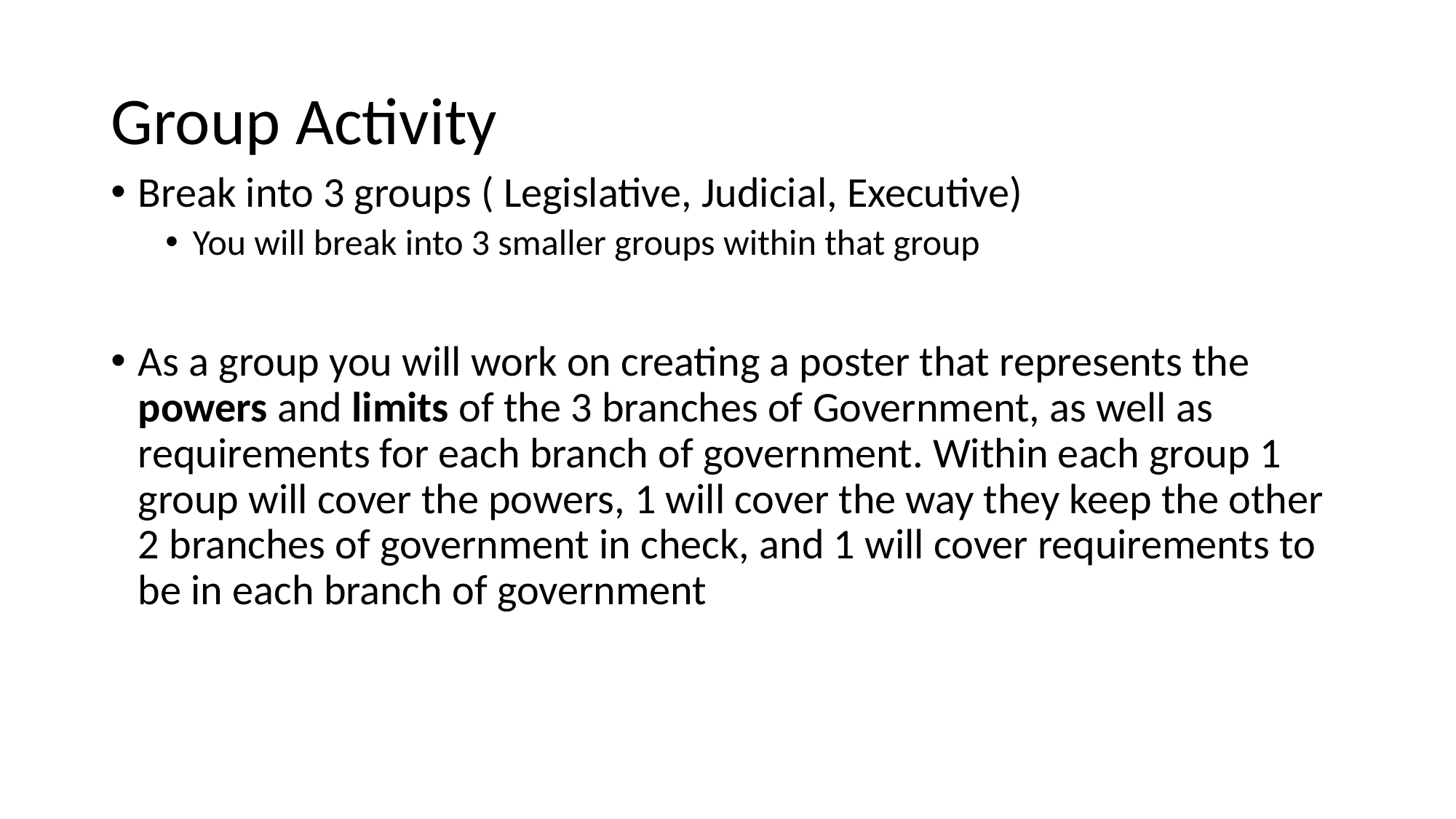

# Group Activity
Break into 3 groups ( Legislative, Judicial, Executive)
You will break into 3 smaller groups within that group

As a group you will work on creating a poster that represents the powers and limits of the 3 branches of Government, as well as requirements for each branch of government. Within each group 1 group will cover the powers, 1 will cover the way they keep the other 2 branches of government in check, and 1 will cover requirements to be in each branch of government